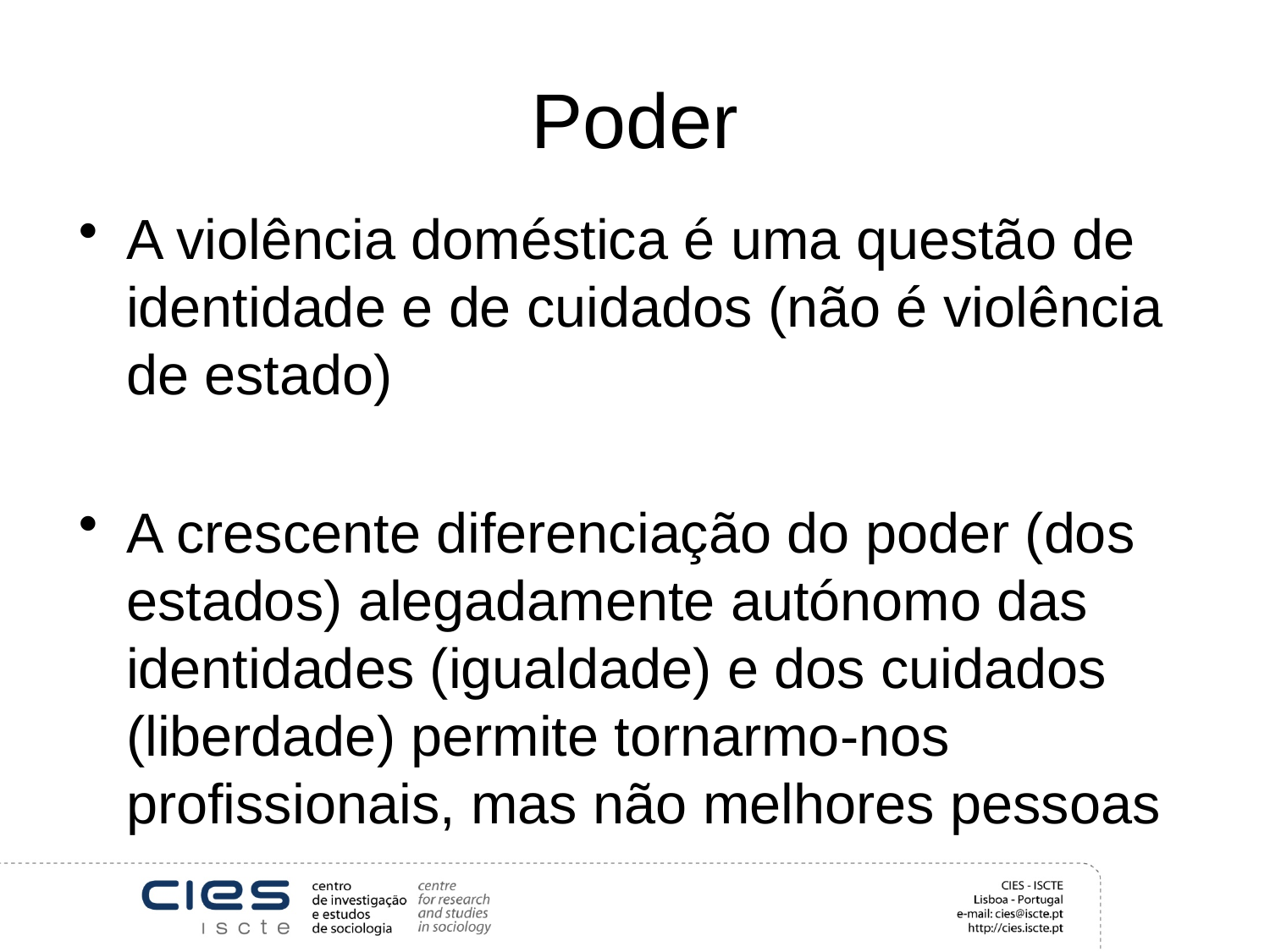

# Poder
A violência doméstica é uma questão de identidade e de cuidados (não é violência de estado)

A crescente diferenciação do poder (dos estados) alegadamente autónomo das identidades (igualdade) e dos cuidados (liberdade) permite tornarmo-nos profissionais, mas não melhores pessoas